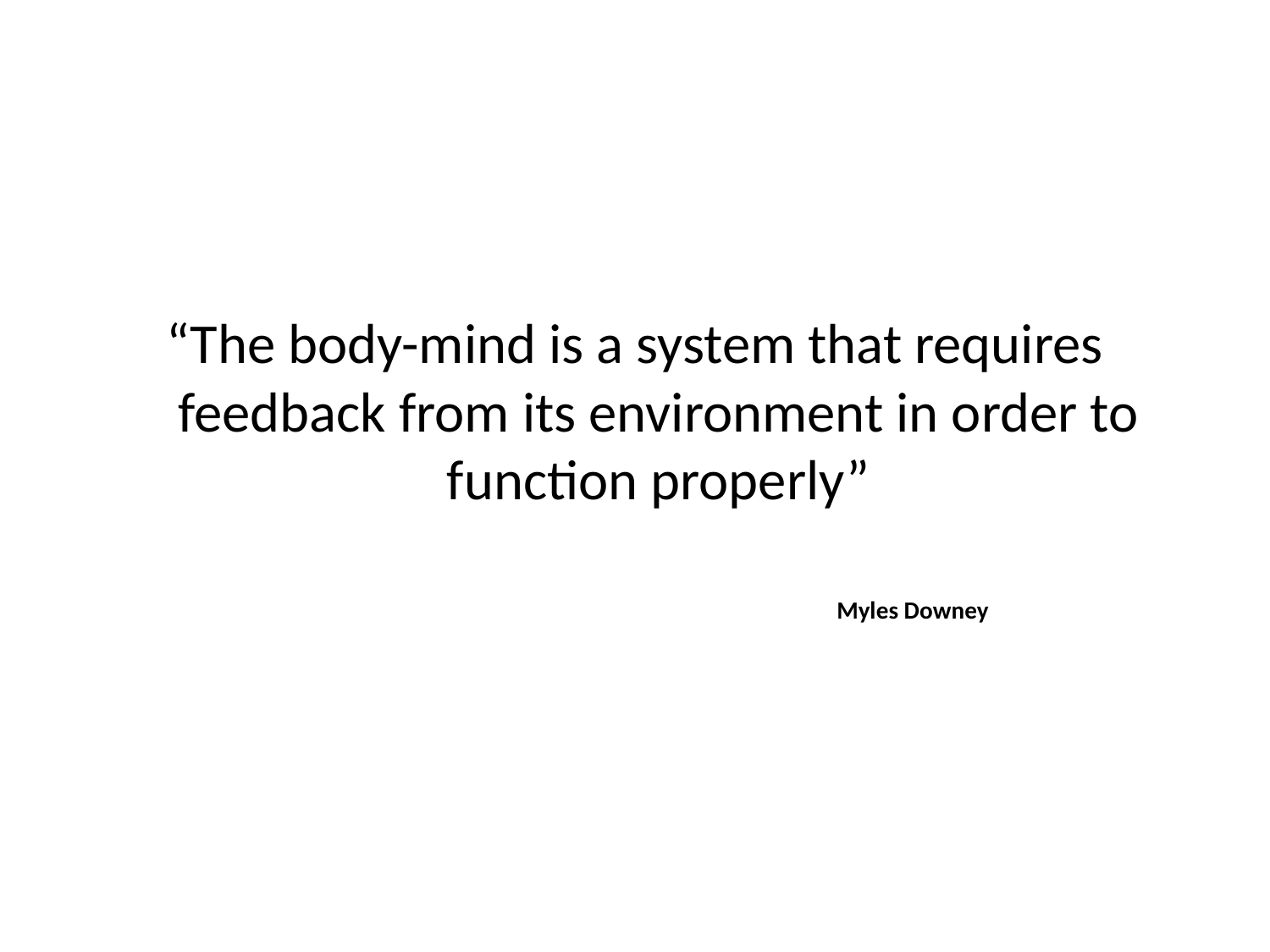

“The body-mind is a system that requires feedback from its environment in order to function properly”

					Myles Downey